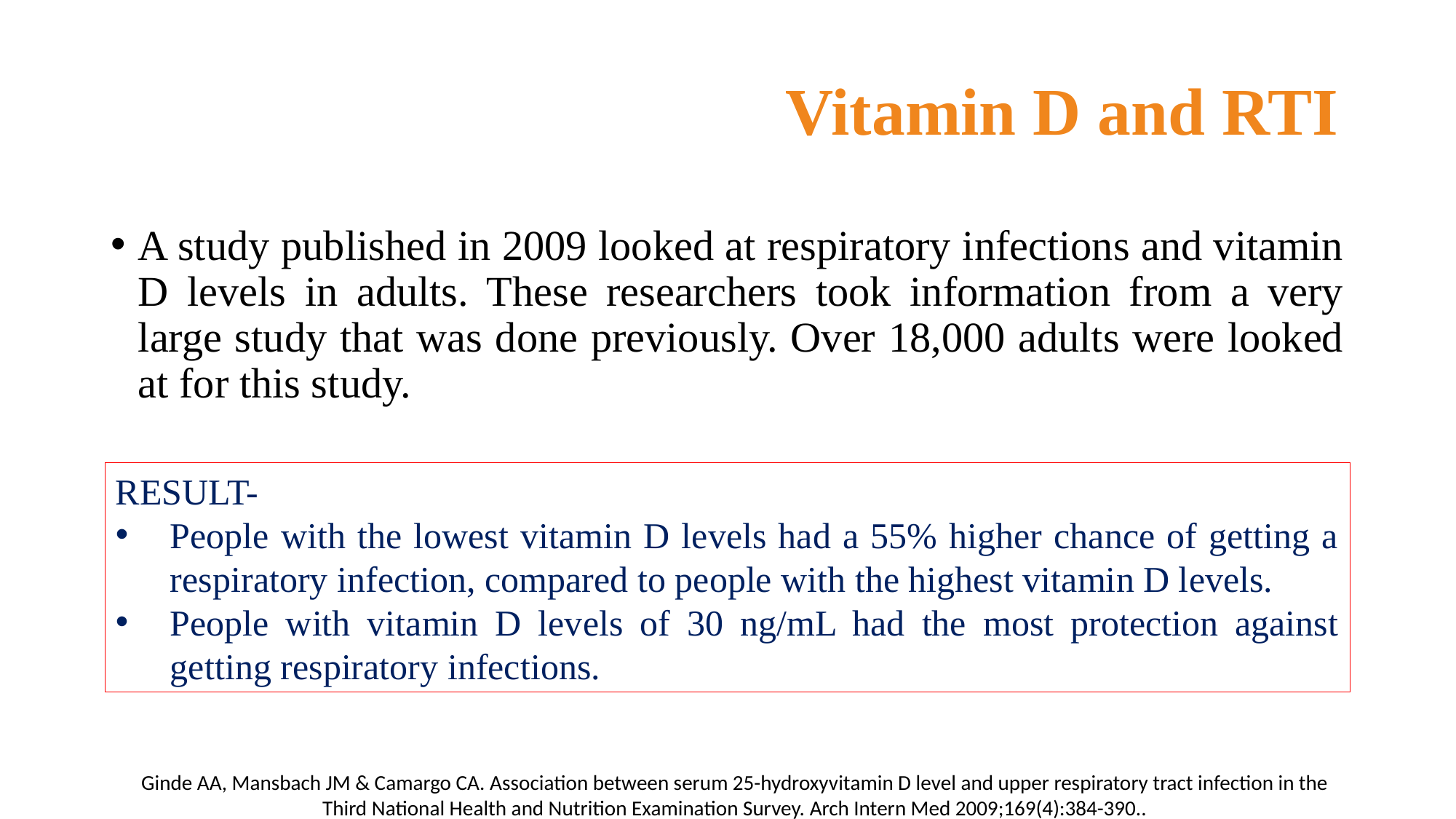

# Vitamin D and RTI
A study published in 2009 looked at respiratory infections and vitamin D levels in adults. These researchers took information from a very large study that was done previously. Over 18,000 adults were looked at for this study.
RESULT-
People with the lowest vitamin D levels had a 55% higher chance of getting a respiratory infection, compared to people with the highest vitamin D levels.
People with vitamin D levels of 30 ng/mL had the most protection against getting respiratory infections.
Ginde AA, Mansbach JM & Camargo CA. Association between serum 25-hydroxyvitamin D level and upper respiratory tract infection in the Third National Health and Nutrition Examination Survey. Arch Intern Med 2009;169(4):384-390..